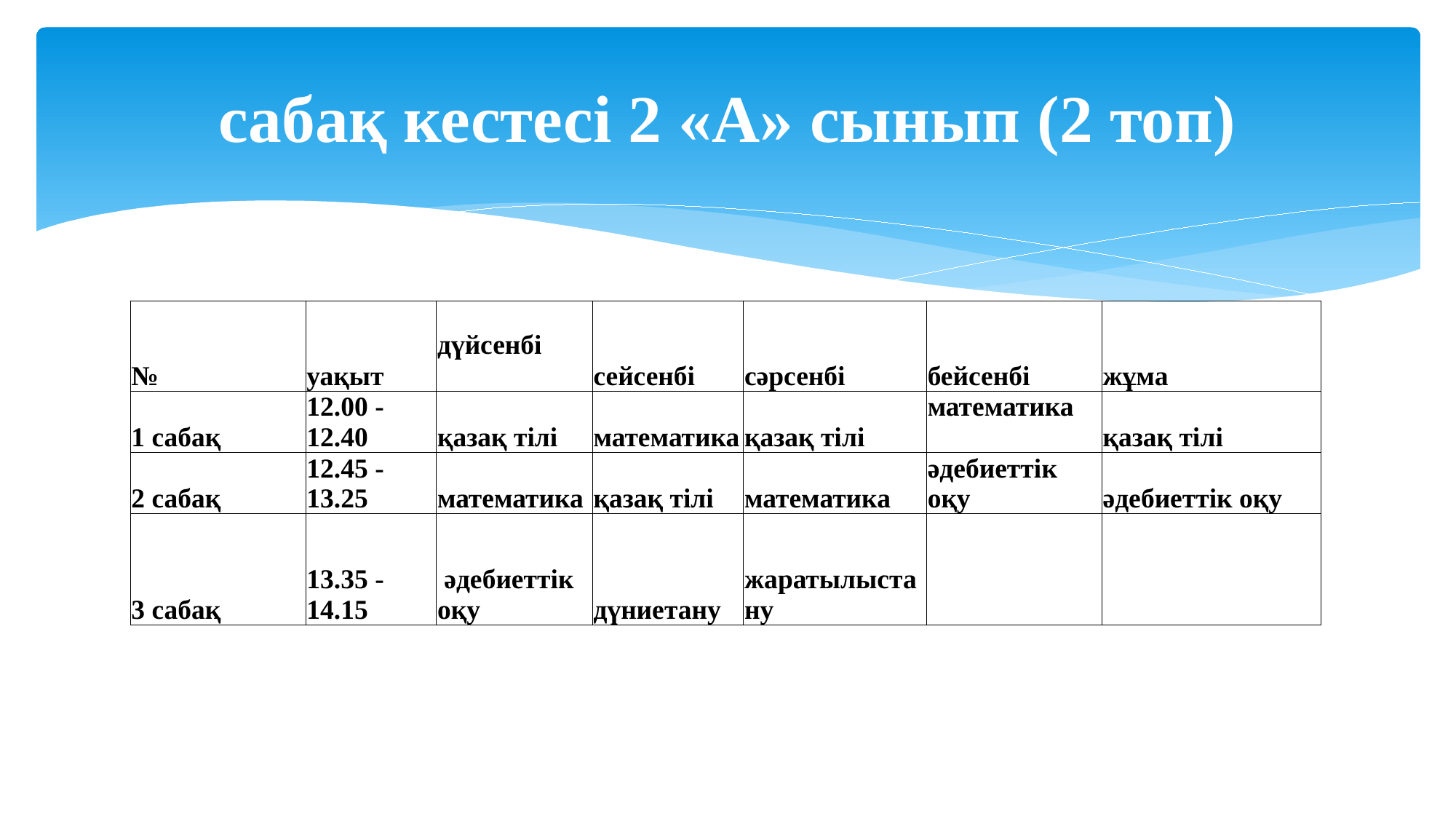

# сабақ кестесі 2 «А» сынып (2 топ)
| № | уақыт | дүйсенбі | сейсенбі | сәрсенбі | бейсенбі | жұма |
| --- | --- | --- | --- | --- | --- | --- |
|  |  |  |  |  |  |  |
| 1 сабақ | 12.00 - 12.40 | қазақ тілі | математика | қазақ тілі | математика | қазақ тілі |
| 2 сабақ | 12.45 -13.25 | математика | қазақ тілі | математика | әдебиеттік оқу | әдебиеттік оқу |
| 3 сабақ | 13.35 - 14.15 | әдебиеттік оқу | дүниетану | жаратылыстану |  |  |